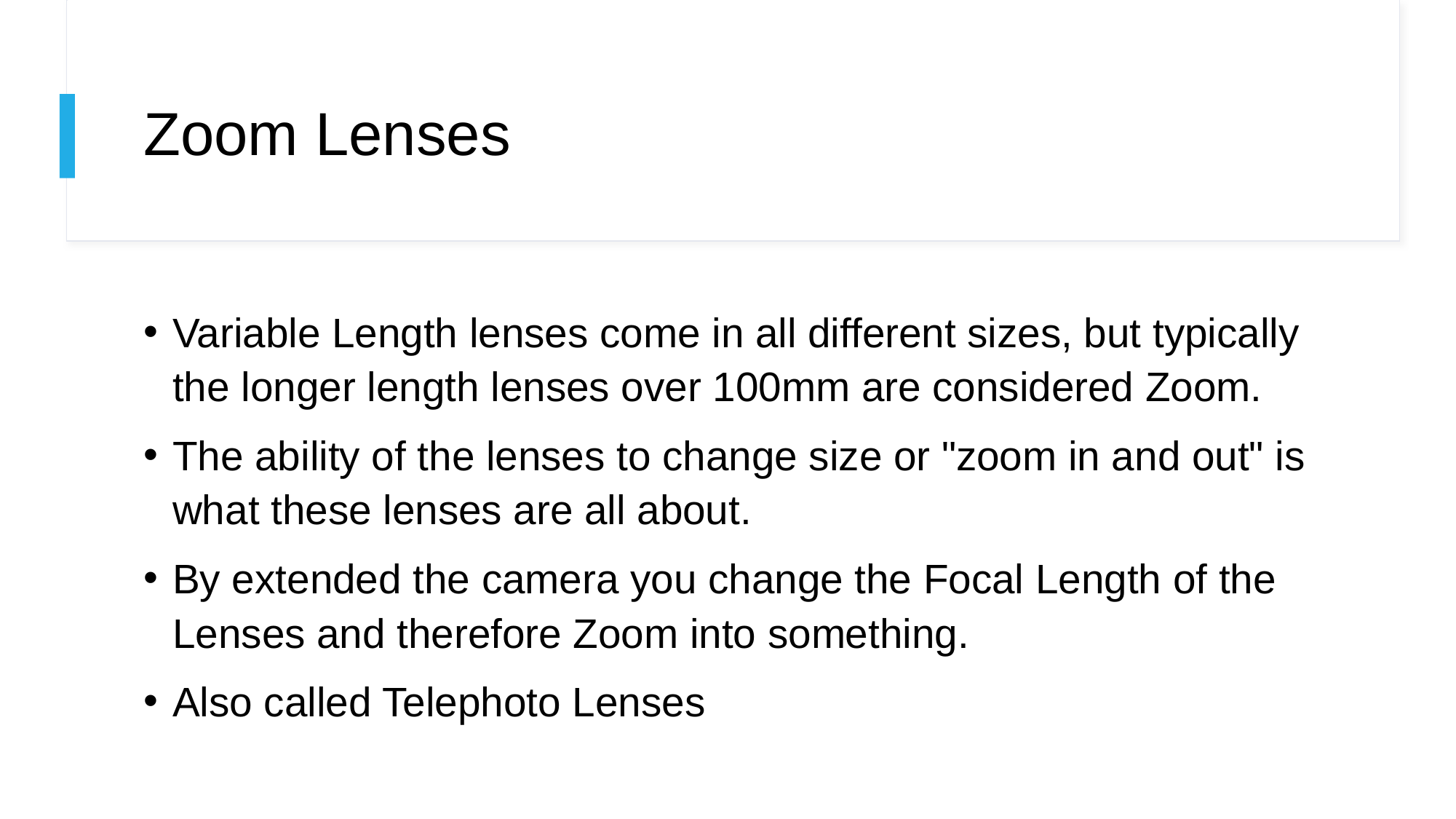

# Zoom Lenses
Variable Length lenses come in all different sizes, but typically the longer length lenses over 100mm are considered Zoom.
The ability of the lenses to change size or "zoom in and out" is what these lenses are all about.
By extended the camera you change the Focal Length of the Lenses and therefore Zoom into something.
Also called Telephoto Lenses